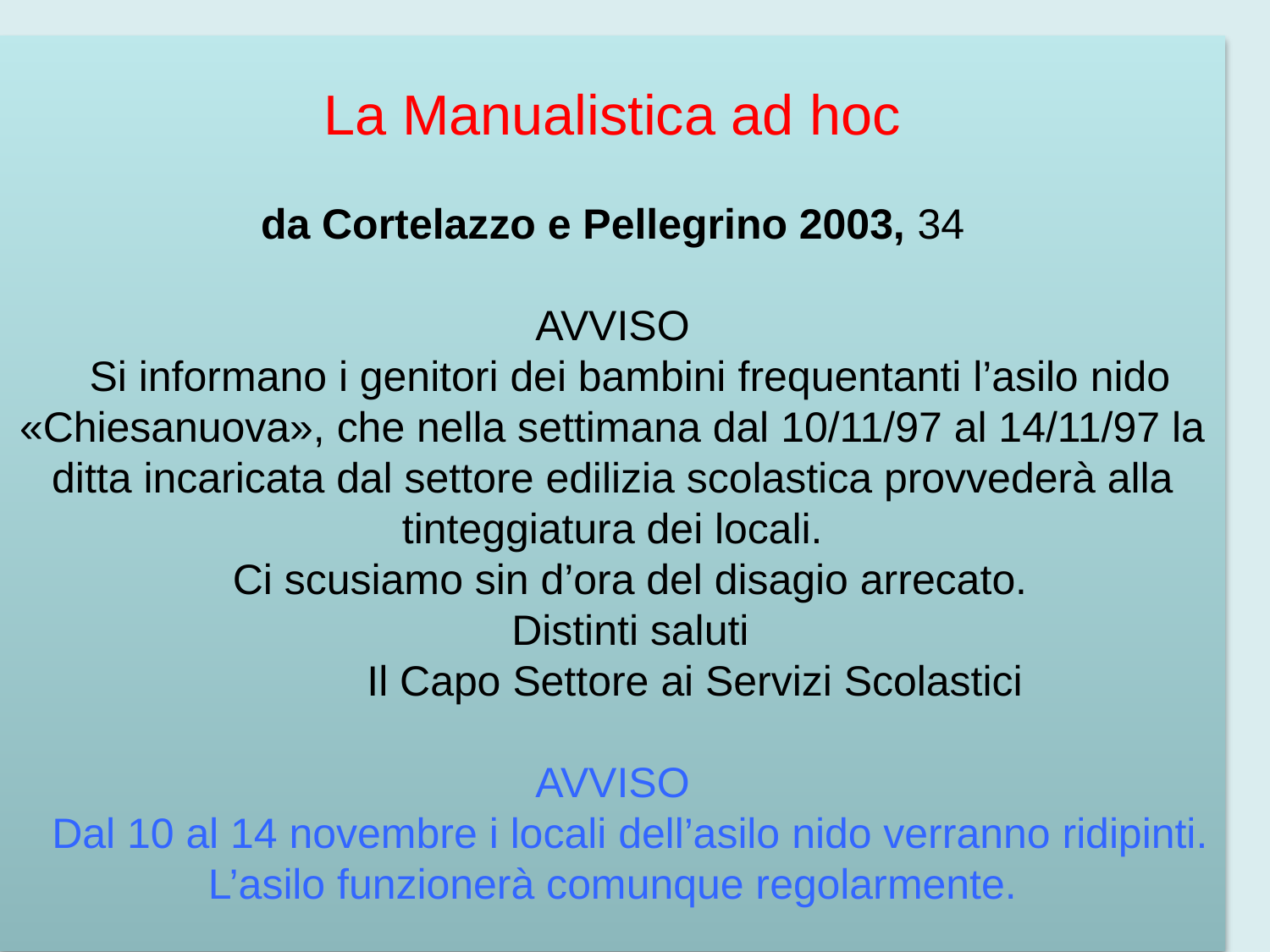

# La Manualistica ad hoc da Cortelazzo e Pellegrino 2003, 34   AVVISO Si informano i genitori dei bambini frequentanti l’asilo nido «Chiesanuova», che nella settimana dal 10/11/97 al 14/11/97 la ditta incaricata dal settore edilizia scolastica provvederà alla tinteggiatura dei locali. Ci scusiamo sin d’ora del disagio arrecato. Distinti saluti Il Capo Settore ai Servizi Scolastici   AVVISO Dal 10 al 14 novembre i locali dell’asilo nido verranno ridipinti. L’asilo funzionerà comunque regolarmente.